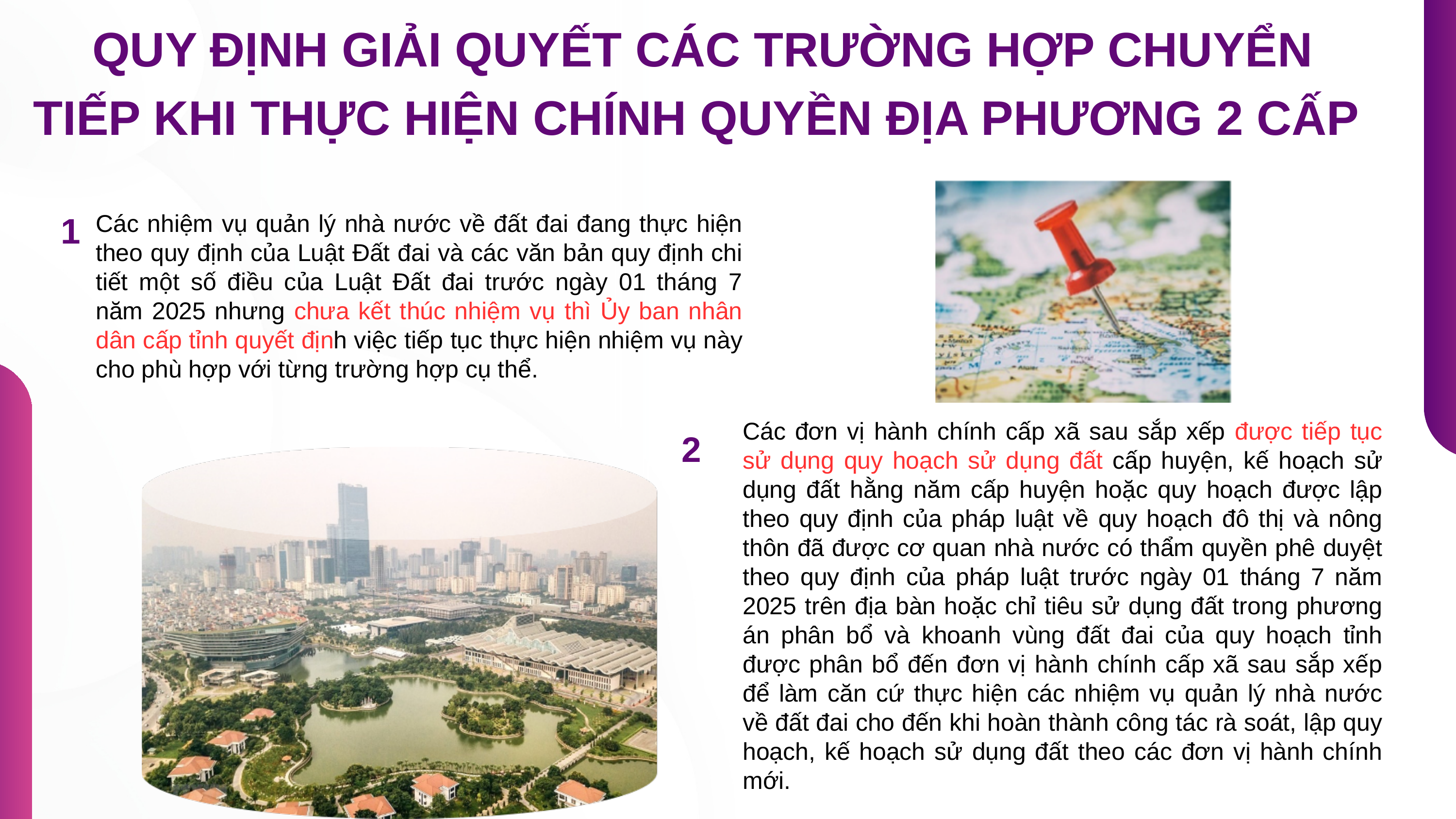

QUY ĐỊNH GIẢI QUYẾT CÁC TRƯỜNG HỢP CHUYỂN TIẾP KHI THỰC HIỆN CHÍNH QUYỀN ĐỊA PHƯƠNG 2 CẤP

Các nhiệm vụ quản lý nhà nước về đất đai đang thực hiện theo quy định của Luật Đất đai và các văn bản quy định chi tiết một số điều của Luật Đất đai trước ngày 01 tháng 7 năm 2025 nhưng chưa kết thúc nhiệm vụ thì Ủy ban nhân dân cấp tỉnh quyết định việc tiếp tục thực hiện nhiệm vụ này cho phù hợp với từng trường hợp cụ thể.

1
Các đơn vị hành chính cấp xã sau sắp xếp được tiếp tục sử dụng quy hoạch sử dụng đất cấp huyện, kế hoạch sử dụng đất hằng năm cấp huyện hoặc quy hoạch được lập theo quy định của pháp luật về quy hoạch đô thị và nông thôn đã được cơ quan nhà nước có thẩm quyền phê duyệt theo quy định của pháp luật trước ngày 01 tháng 7 năm 2025 trên địa bàn hoặc chỉ tiêu sử dụng đất trong phương án phân bổ và khoanh vùng đất đai của quy hoạch tỉnh được phân bổ đến đơn vị hành chính cấp xã sau sắp xếp để làm căn cứ thực hiện các nhiệm vụ quản lý nhà nước về đất đai cho đến khi hoàn thành công tác rà soát, lập quy hoạch, kế hoạch sử dụng đất theo các đơn vị hành chính mới.

2